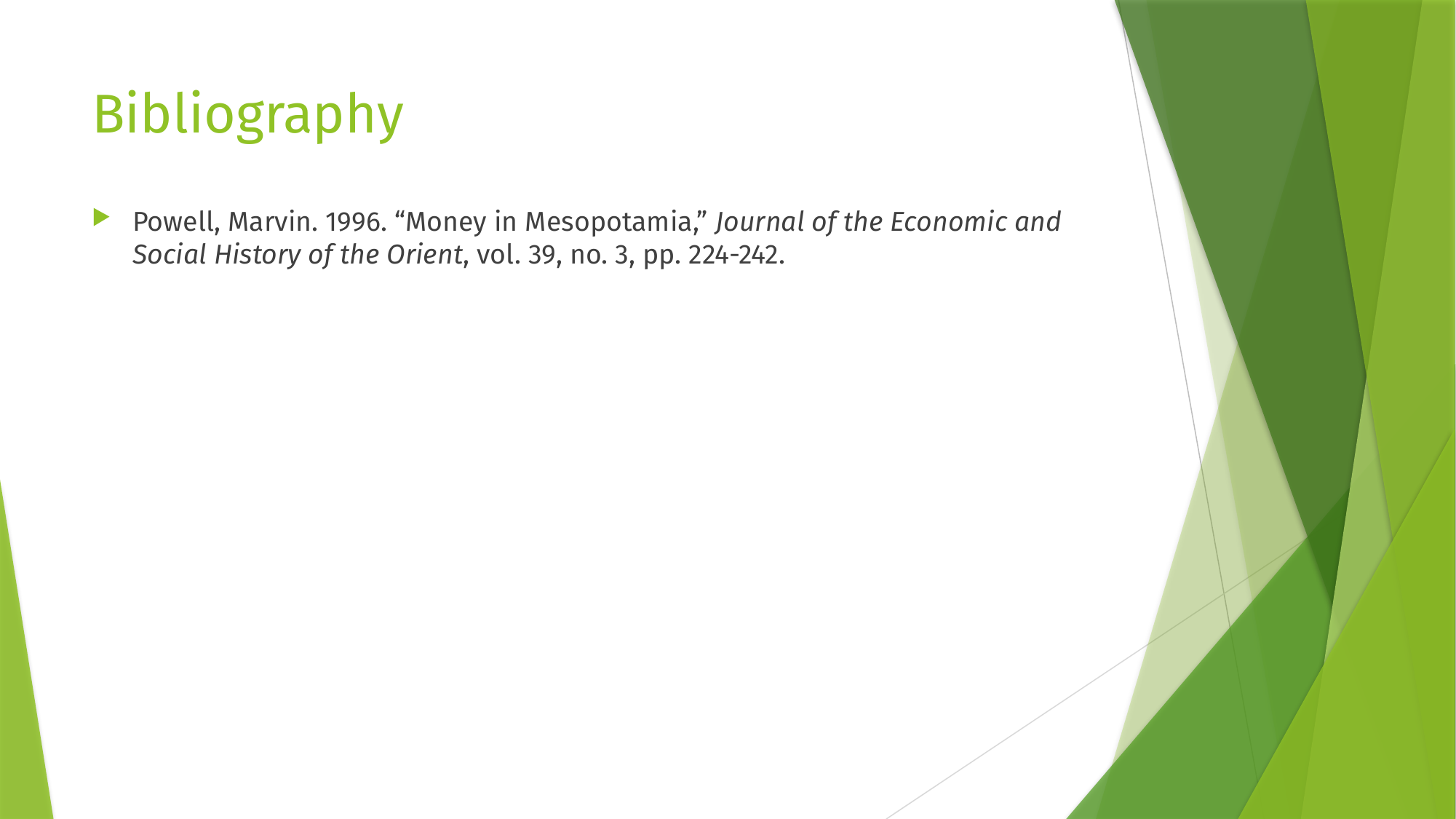

# Bibliography
Powell, Marvin. 1996. “Money in Mesopotamia,” Journal of the Economic and Social History of the Orient, vol. 39, no. 3, pp. 224-242.